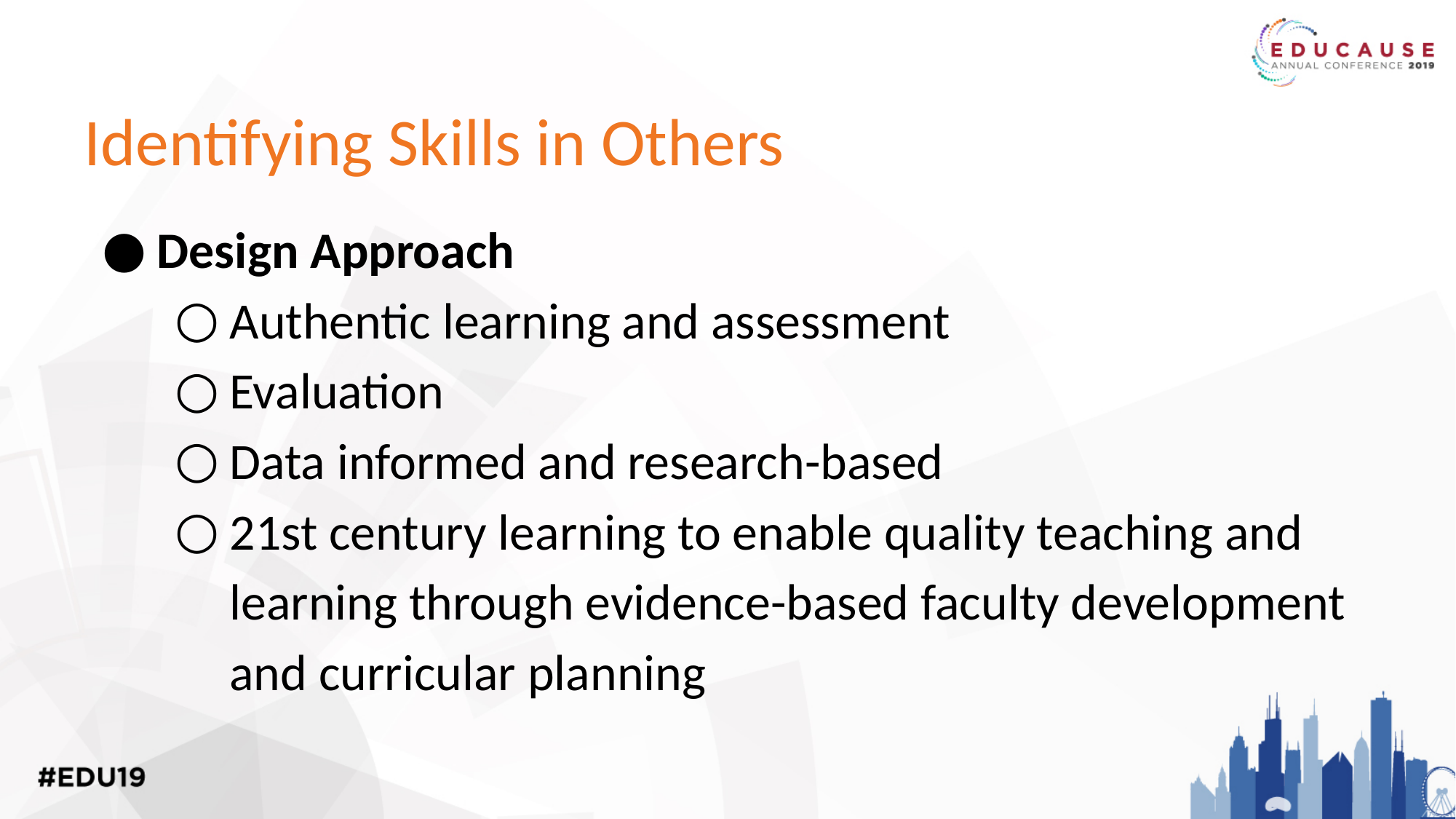

Identifying Skills in Others
Design Approach
Authentic learning and assessment
Evaluation
Data informed and research-based
21st century learning to enable quality teaching and learning through evidence-based faculty development and curricular planning